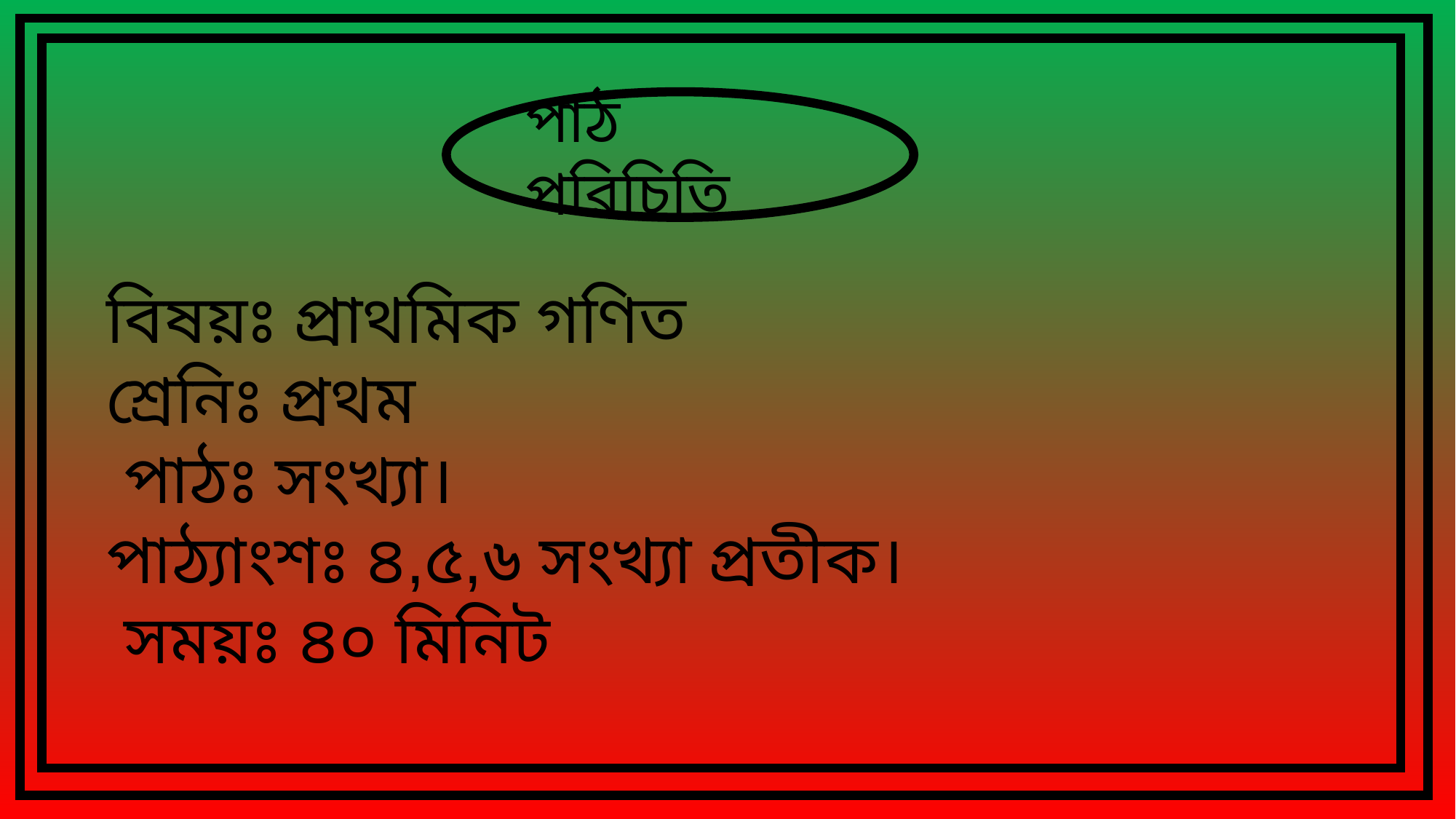

পাঠ পরিচিতি
বিষয়ঃ প্রাথমিক গণিত
শ্রেনিঃ প্রথম
 পাঠঃ সংখ্যা।
পাঠ্যাংশঃ ৪,৫,৬ সংখ্যা প্রতীক।
 সময়ঃ ৪০ মিনিট